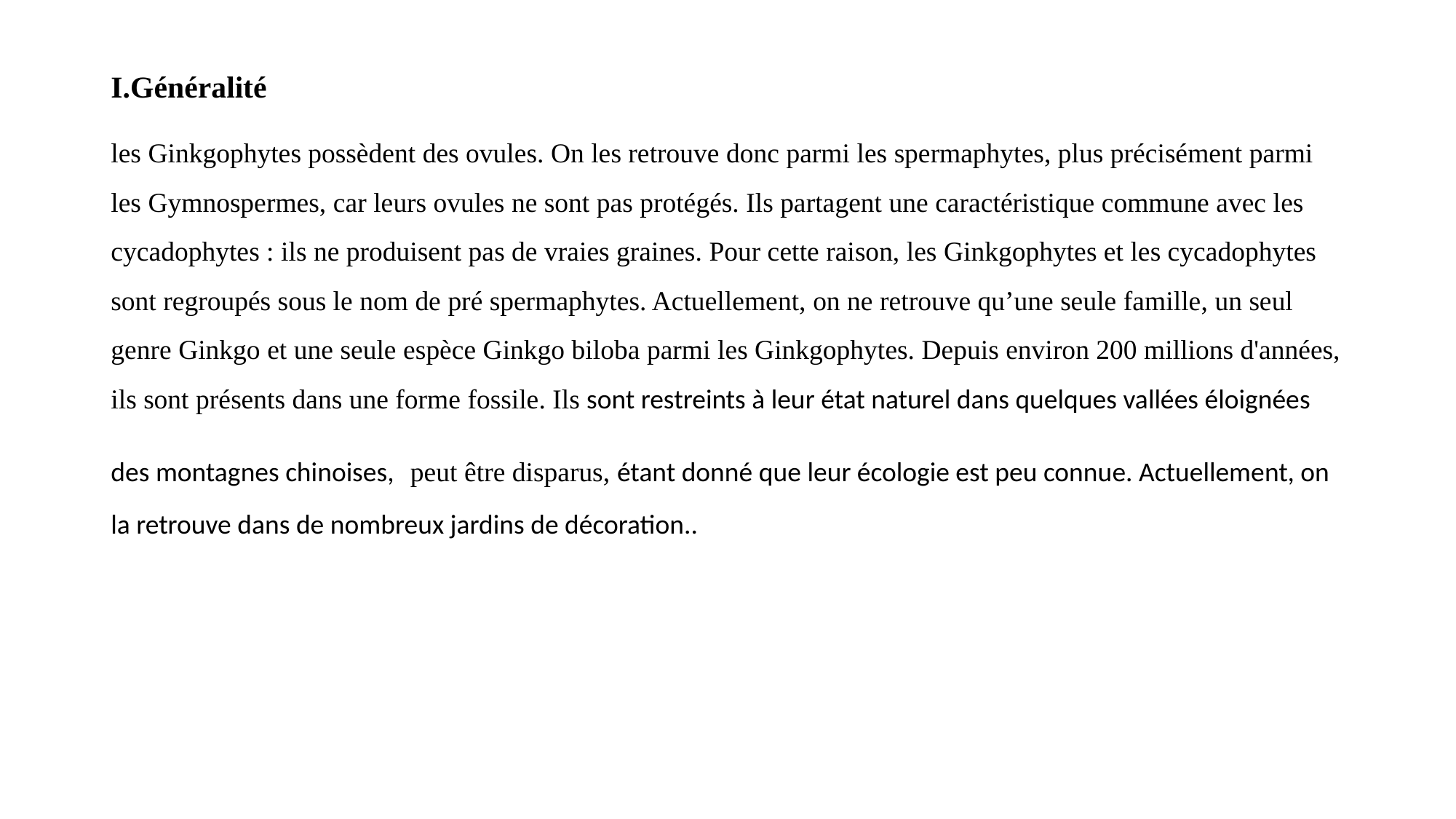

I.Généralité
les Ginkgophytes possèdent des ovules. On les retrouve donc parmi les spermaphytes, plus précisément parmi les Gymnospermes, car leurs ovules ne sont pas protégés. Ils partagent une caractéristique commune avec les cycadophytes : ils ne produisent pas de vraies graines. Pour cette raison, les Ginkgophytes et les cycadophytes sont regroupés sous le nom de pré spermaphytes. Actuellement, on ne retrouve qu’une seule famille, un seul genre Ginkgo et une seule espèce Ginkgo biloba parmi les Ginkgophytes. Depuis environ 200 millions d'années, ils sont présents dans une forme fossile. Ils sont restreints à leur état naturel dans quelques vallées éloignées des montagnes chinoises,  peut être disparus, étant donné que leur écologie est peu connue. Actuellement, on la retrouve dans de nombreux jardins de décoration..